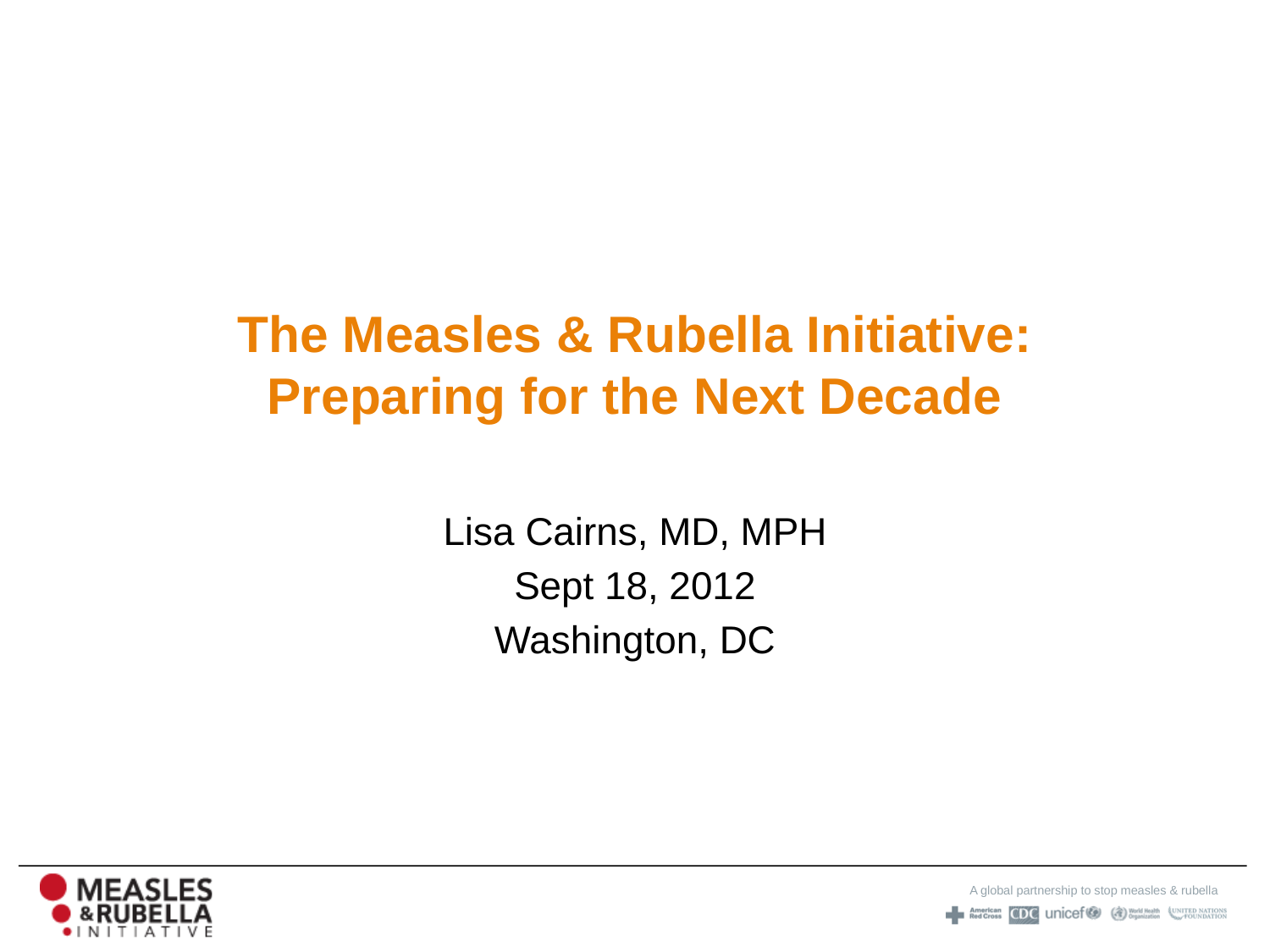

# The Measles & Rubella Initiative: Preparing for the Next Decade
Lisa Cairns, MD, MPH
Sept 18, 2012
Washington, DC